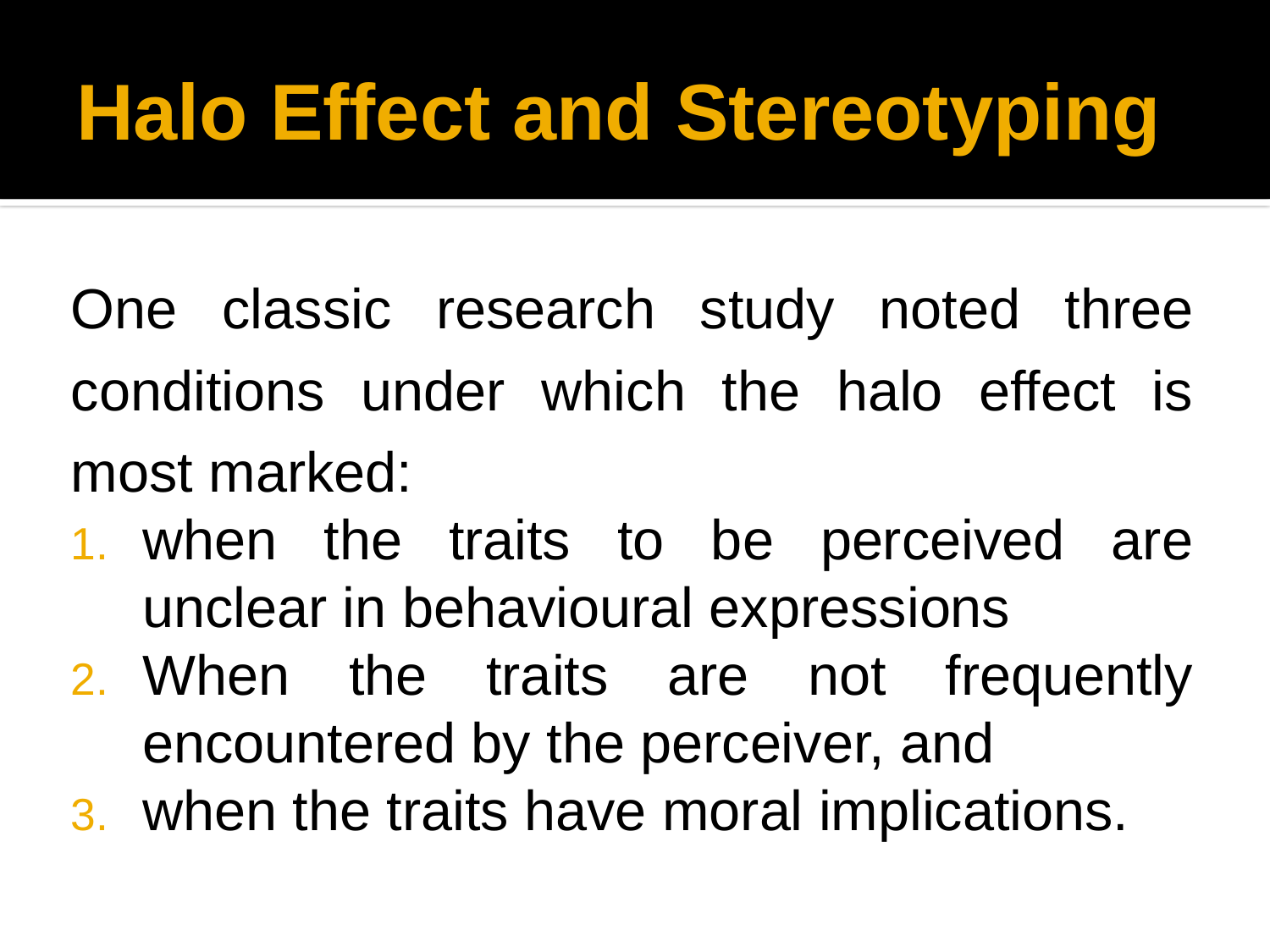

# Halo Effect and Stereotyping
One classic research study noted three conditions under which the halo effect is most marked:
when the traits to be perceived are unclear in behavioural expressions
When the traits are not frequently encountered by the perceiver, and
when the traits have moral implications.